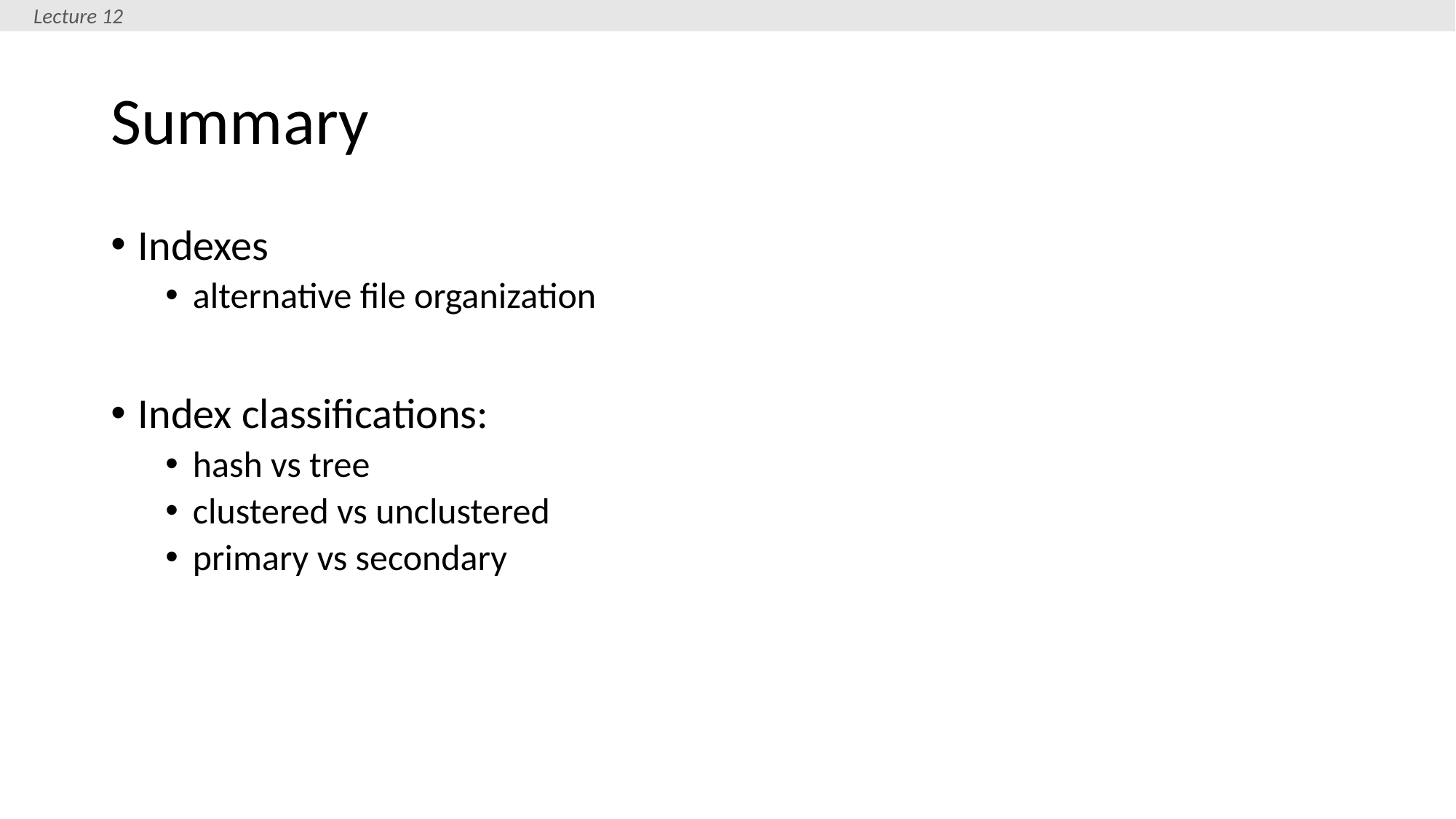

Lecture 12
# Summary
Indexes
alternative file organization

Index classifications:
hash vs tree
clustered vs unclustered
primary vs secondary